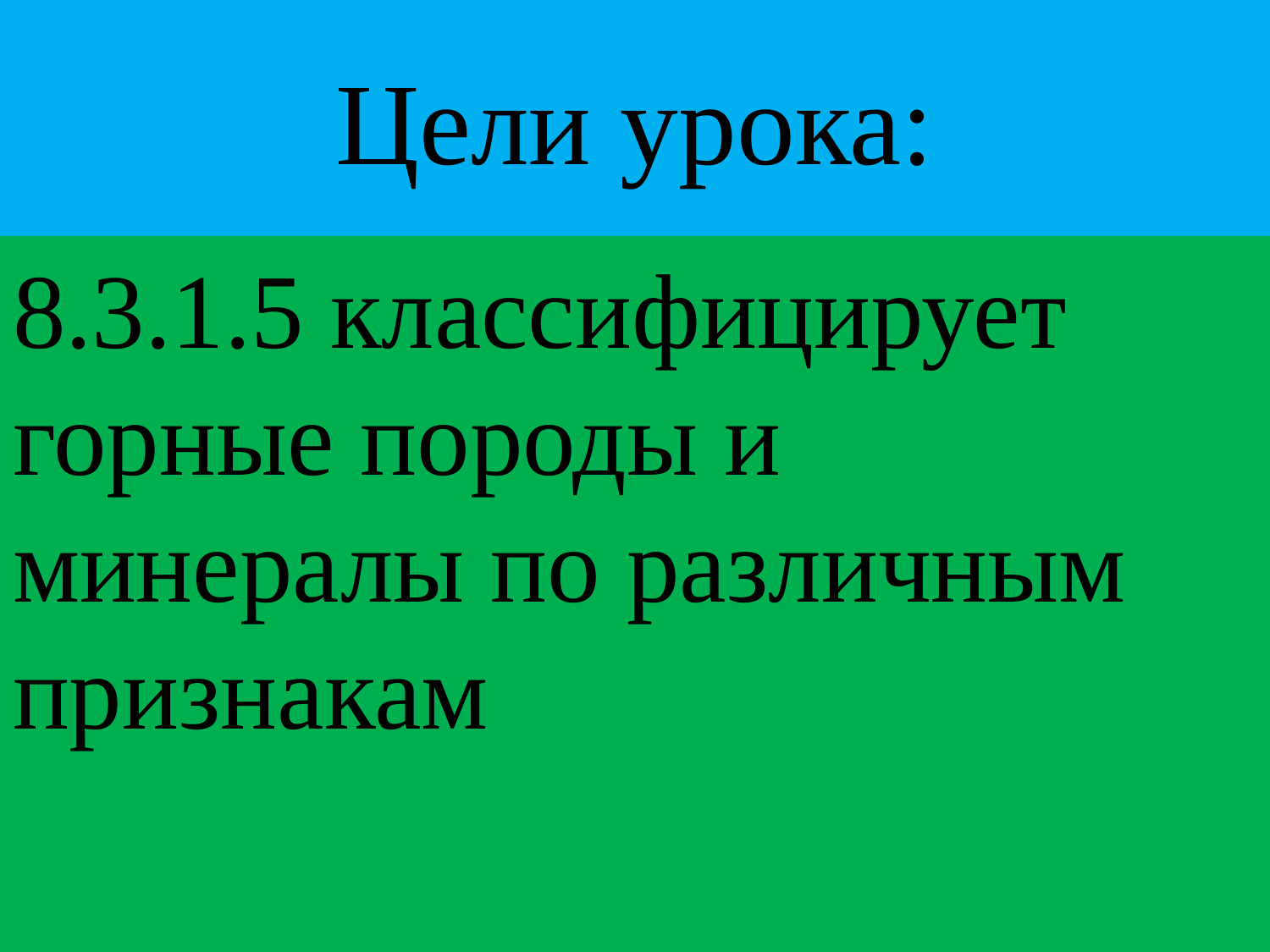

# Цели урока:
8.3.1.5 классифицирует горные породы и минералы по различным признакам